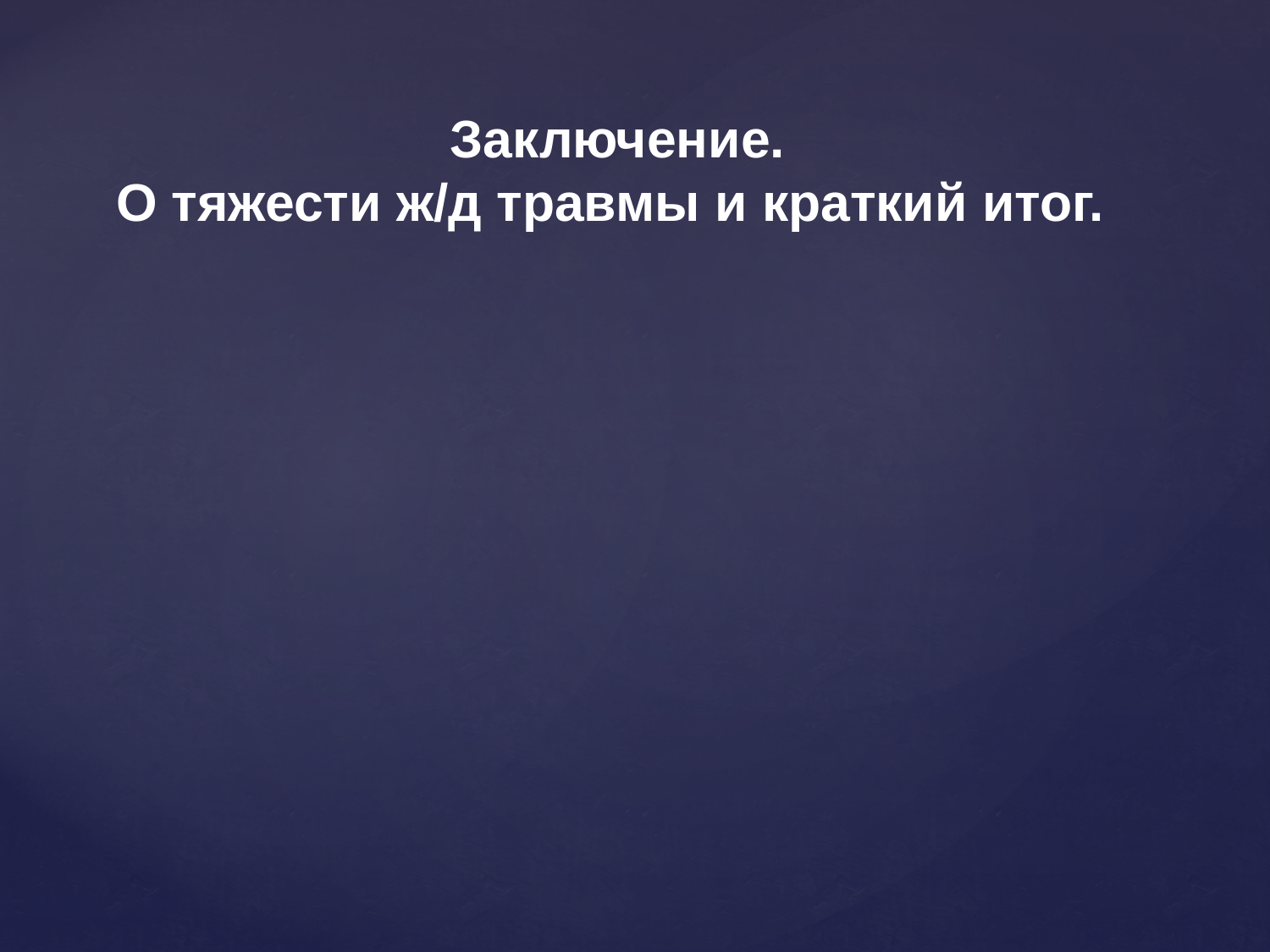

Заключение.
О тяжести ж/д травмы и краткий итог.